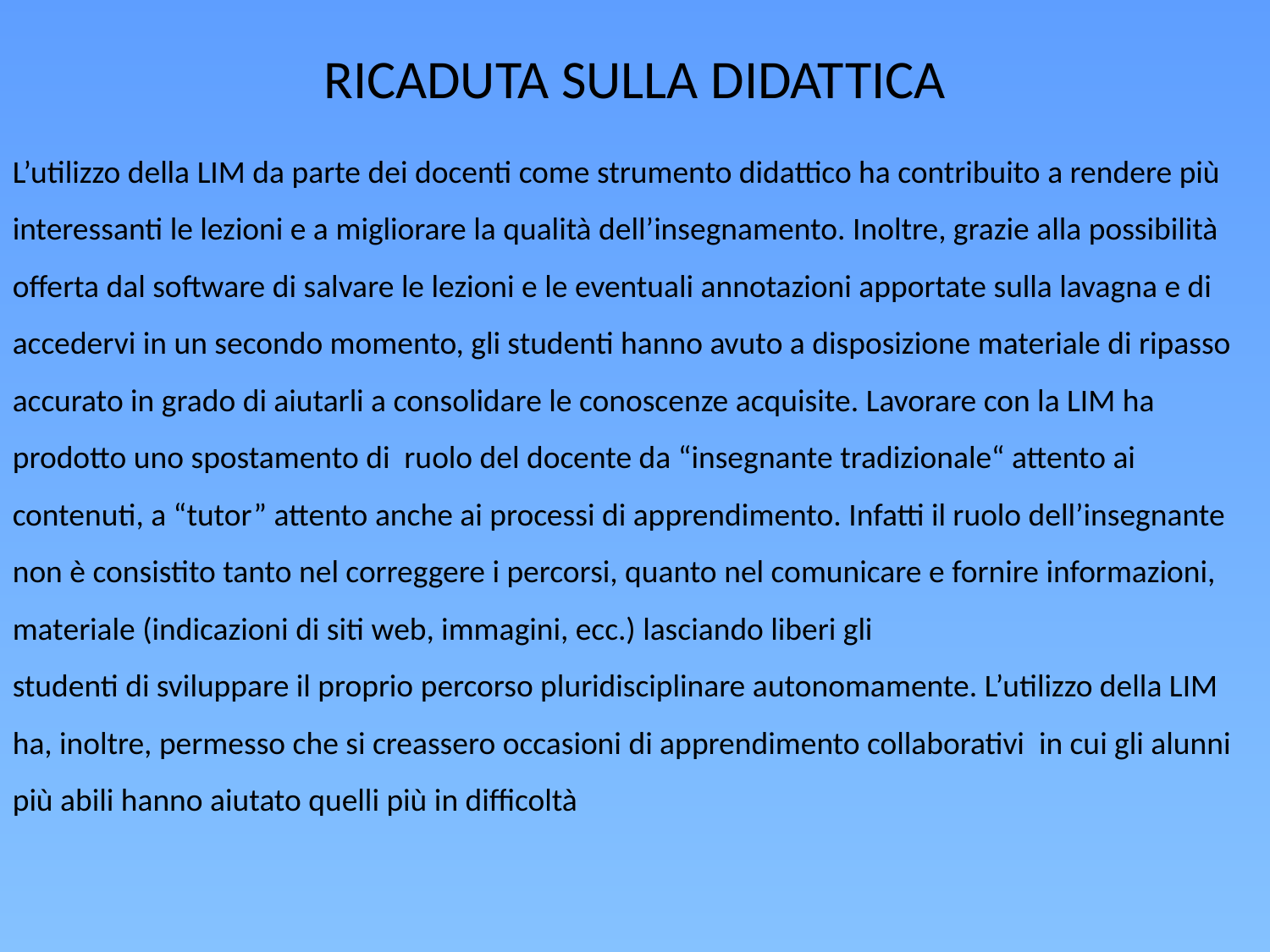

# RICADUTA SULLA DIDATTICA
L’utilizzo della LIM da parte dei docenti come strumento didattico ha contribuito a rendere più interessanti le lezioni e a migliorare la qualità dell’insegnamento. Inoltre, grazie alla possibilità offerta dal software di salvare le lezioni e le eventuali annotazioni apportate sulla lavagna e di accedervi in un secondo momento, gli studenti hanno avuto a disposizione materiale di ripasso accurato in grado di aiutarli a consolidare le conoscenze acquisite. Lavorare con la LIM ha prodotto uno spostamento di  ruolo del docente da “insegnante tradizionale“ attento ai contenuti, a “tutor” attento anche ai processi di apprendimento. Infatti il ruolo dell’insegnante non è consistito tanto nel correggere i percorsi, quanto nel comunicare e fornire informazioni, materiale (indicazioni di siti web, immagini, ecc.) lasciando liberi gli
studenti di sviluppare il proprio percorso pluridisciplinare autonomamente. L’utilizzo della LIM ha, inoltre, permesso che si creassero occasioni di apprendimento collaborativi  in cui gli alunni più abili hanno aiutato quelli più in difficoltà